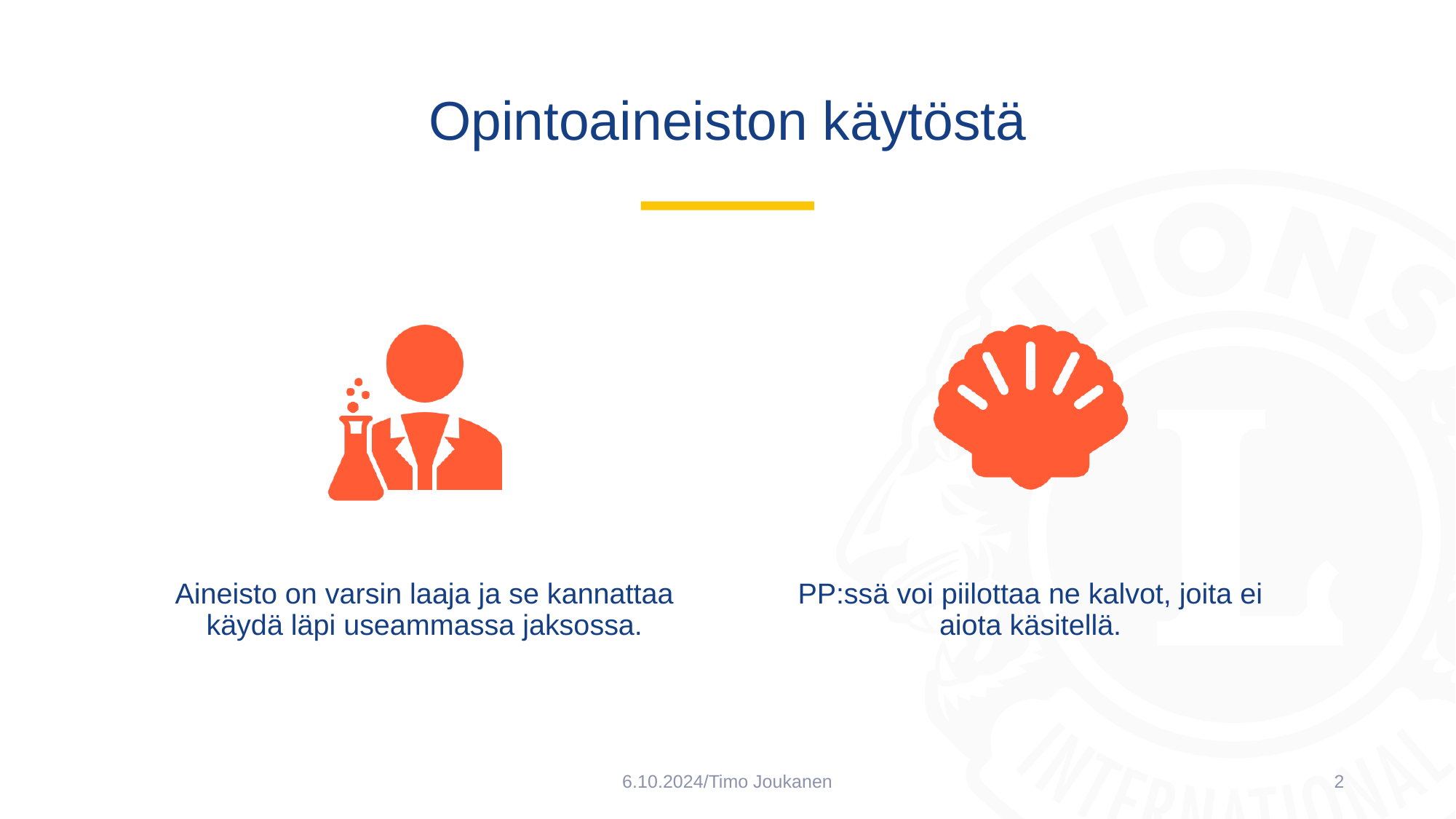

# Opintoaineiston käytöstä
Aineisto on varsin laaja ja se kannattaa käydä läpi useammassa jaksossa.
PP:ssä voi piilottaa ne kalvot, joita ei aiota käsitellä.
6.10.2024/Timo Joukanen
2